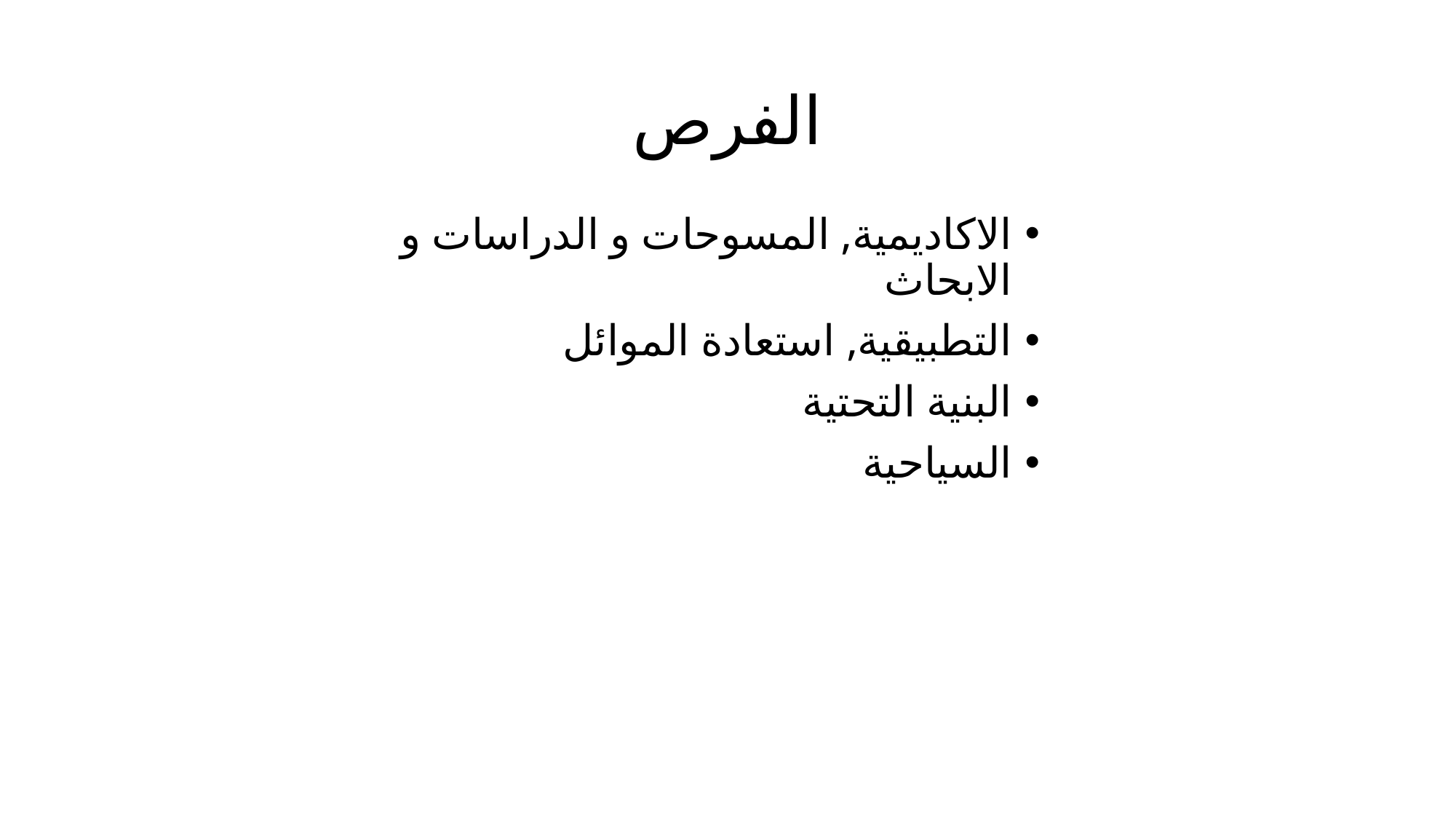

# الفرص
الاكاديمية, المسوحات و الدراسات و الابحاث
التطبيقية, استعادة الموائل
البنية التحتية
السياحية